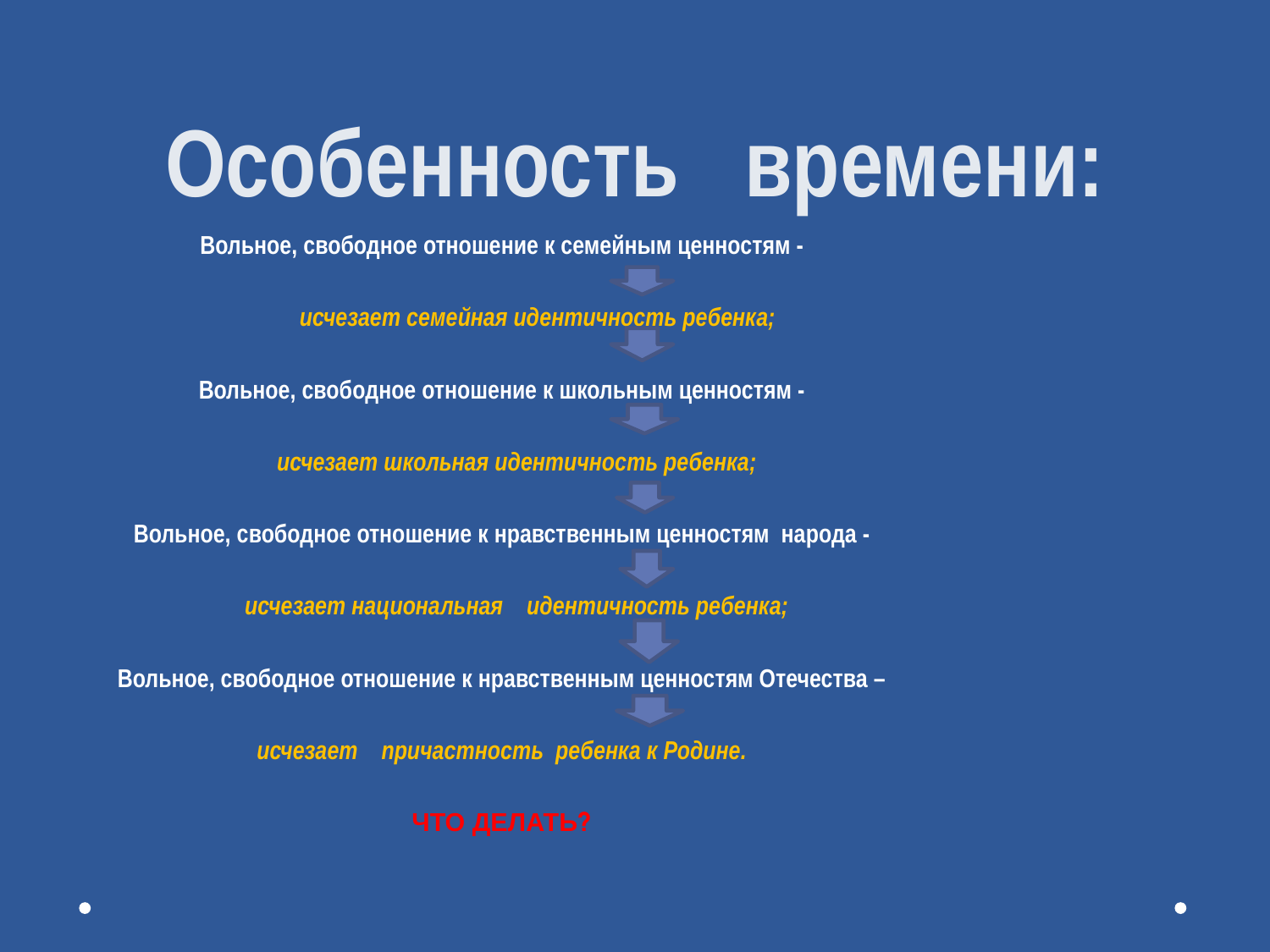

# Особенность   времени:
Вольное, свободное отношение к семейным ценностям -

            исчезает семейная идентичность ребенка;

Вольное, свободное отношение к школьным ценностям -

     исчезает школьная идентичность ребенка;

Вольное, свободное отношение к нравственным ценностям  народа -

     исчезает национальная    идентичность ребенка;

Вольное, свободное отношение к нравственным ценностям Отечества –

исчезает    причастность  ребенка к Родине.

ЧТО ДЕЛАТЬ?